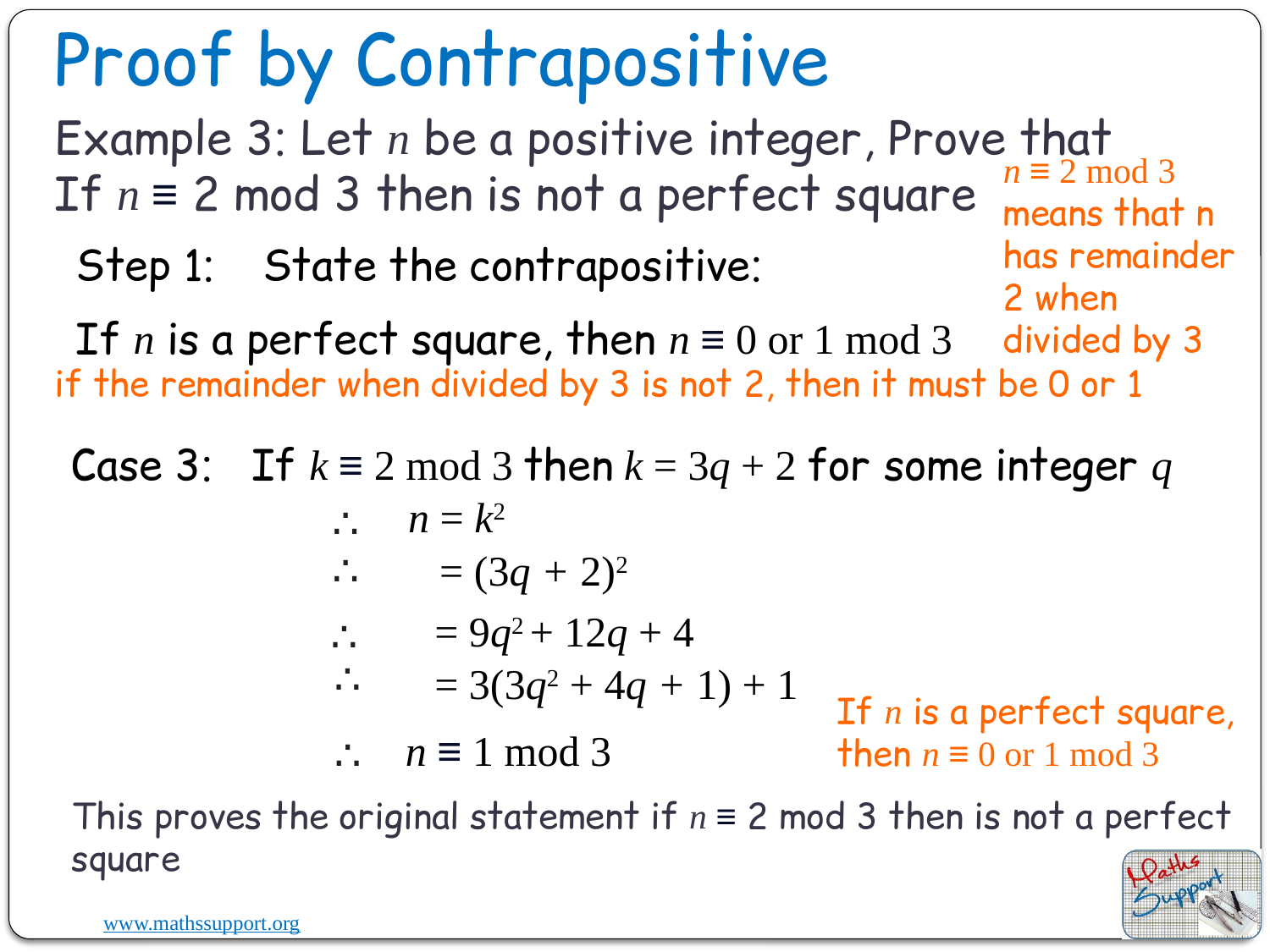

Proof by Contrapositive
# Example 3: Let n be a positive integer, Prove that If n ≡ 2 mod 3 then is not a perfect square
n ≡ 2 mod 3 means that n has remainder 2 when divided by 3
State the contrapositive:
Step 1:
If n is a perfect square, then n ≡ 0 or 1 mod 3
if the remainder when divided by 3 is not 2, then it must be 0 or 1
Case 3:
If k ≡ 2 mod 3 then k = 3q + 2 for some integer q
n = k2
∴
= (3q + 2)2
∴
= 9q2 + 12q + 4
∴
∴
= 3(3q2 + 4q + 1) + 1
If n is a perfect square, then n ≡ 0 or 1 mod 3
n ≡ 1 mod 3
∴
This proves the original statement if n ≡ 2 mod 3 then is not a perfect square